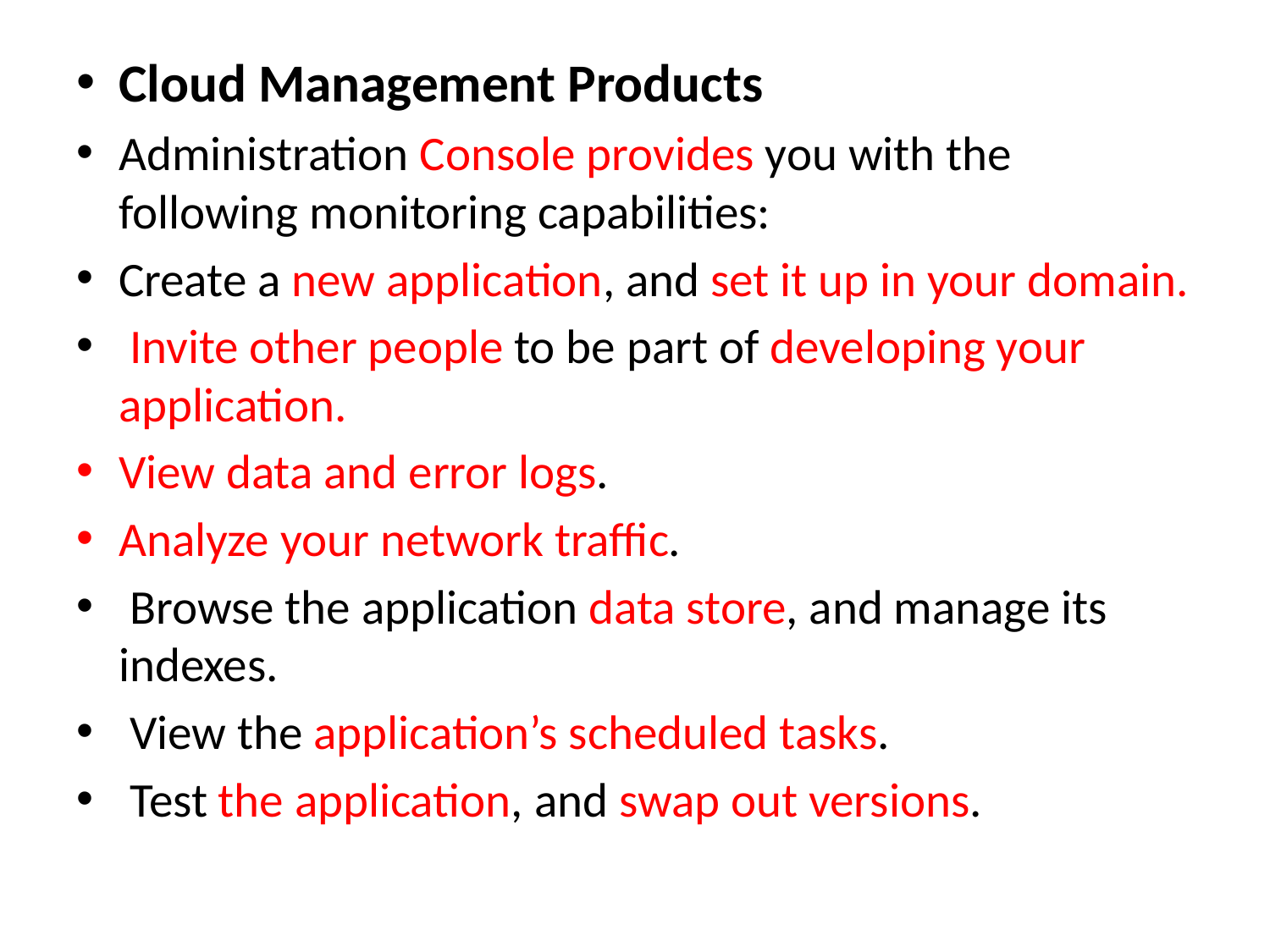

Cloud Management Products
Administration Console provides you with the following monitoring capabilities:
Create a new application, and set it up in your domain.
 Invite other people to be part of developing your application.
View data and error logs.
Analyze your network traffic.
 Browse the application data store, and manage its indexes.
 View the application’s scheduled tasks.
 Test the application, and swap out versions.